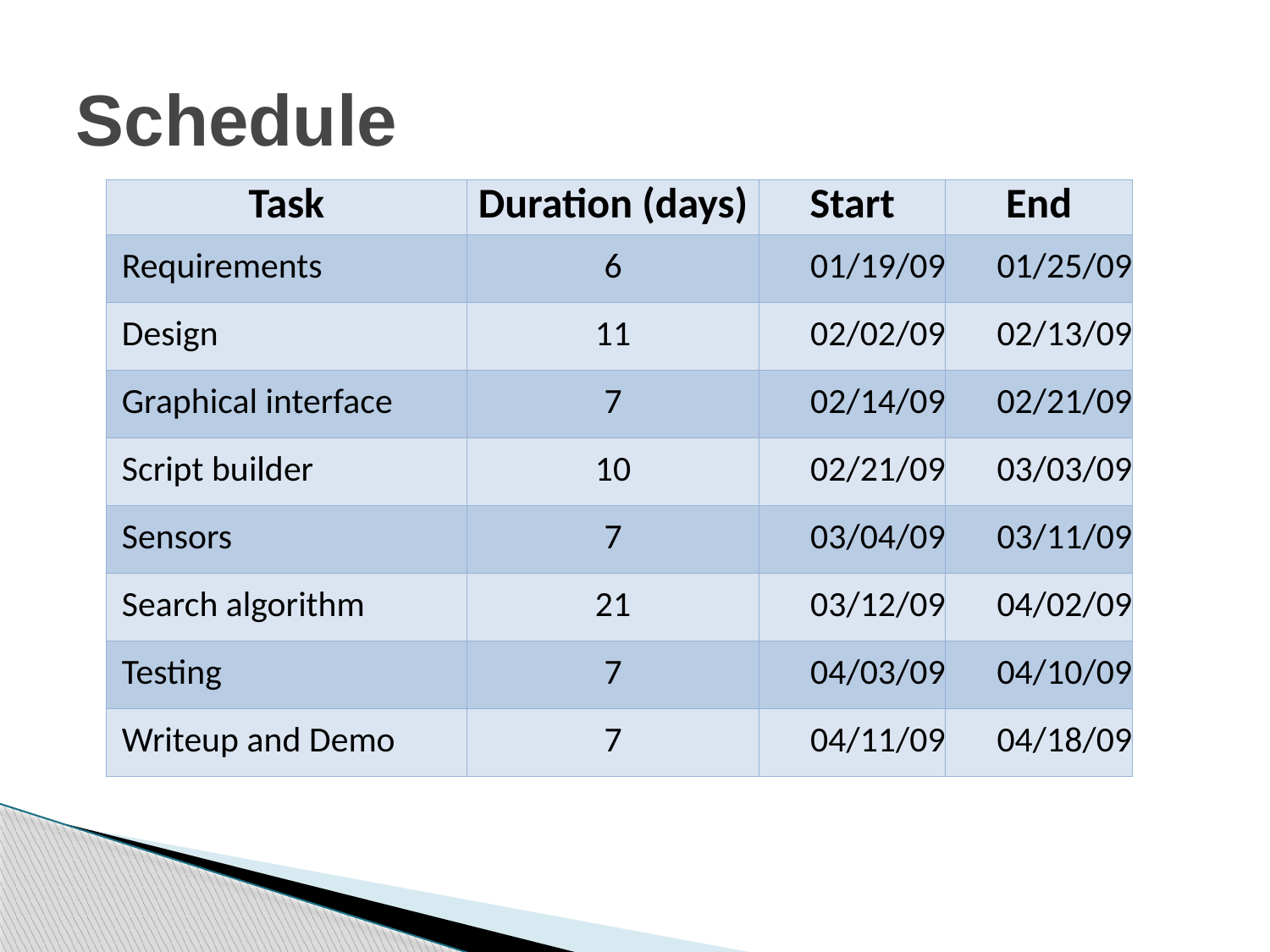

# Schedule
| Task | Duration (days) | Start | End |
| --- | --- | --- | --- |
| Requirements | 6 | 01/19/09 | 01/25/09 |
| Design | 11 | 02/02/09 | 02/13/09 |
| Graphical interface | 7 | 02/14/09 | 02/21/09 |
| Script builder | 10 | 02/21/09 | 03/03/09 |
| Sensors | 7 | 03/04/09 | 03/11/09 |
| Search algorithm | 21 | 03/12/09 | 04/02/09 |
| Testing | 7 | 04/03/09 | 04/10/09 |
| Writeup and Demo | 7 | 04/11/09 | 04/18/09 |